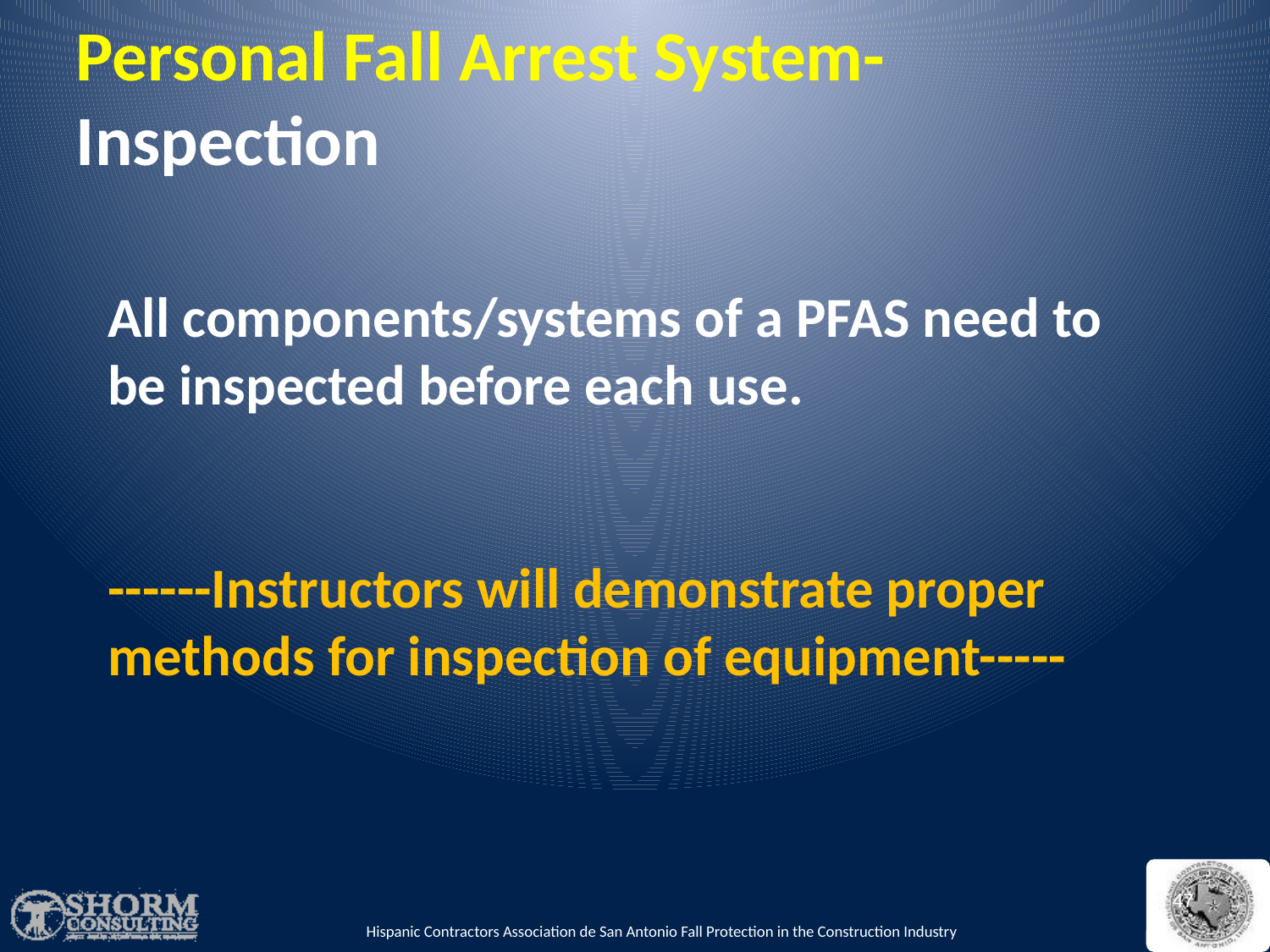

Personal Fall Arrest System-
Inspection
All components/systems of a PFAS need to be inspected before each use.

------Instructors will demonstrate proper methods for inspection of equipment-----
47
Hispanic Contractors Association de San Antonio Fall Protection in the Construction Industry